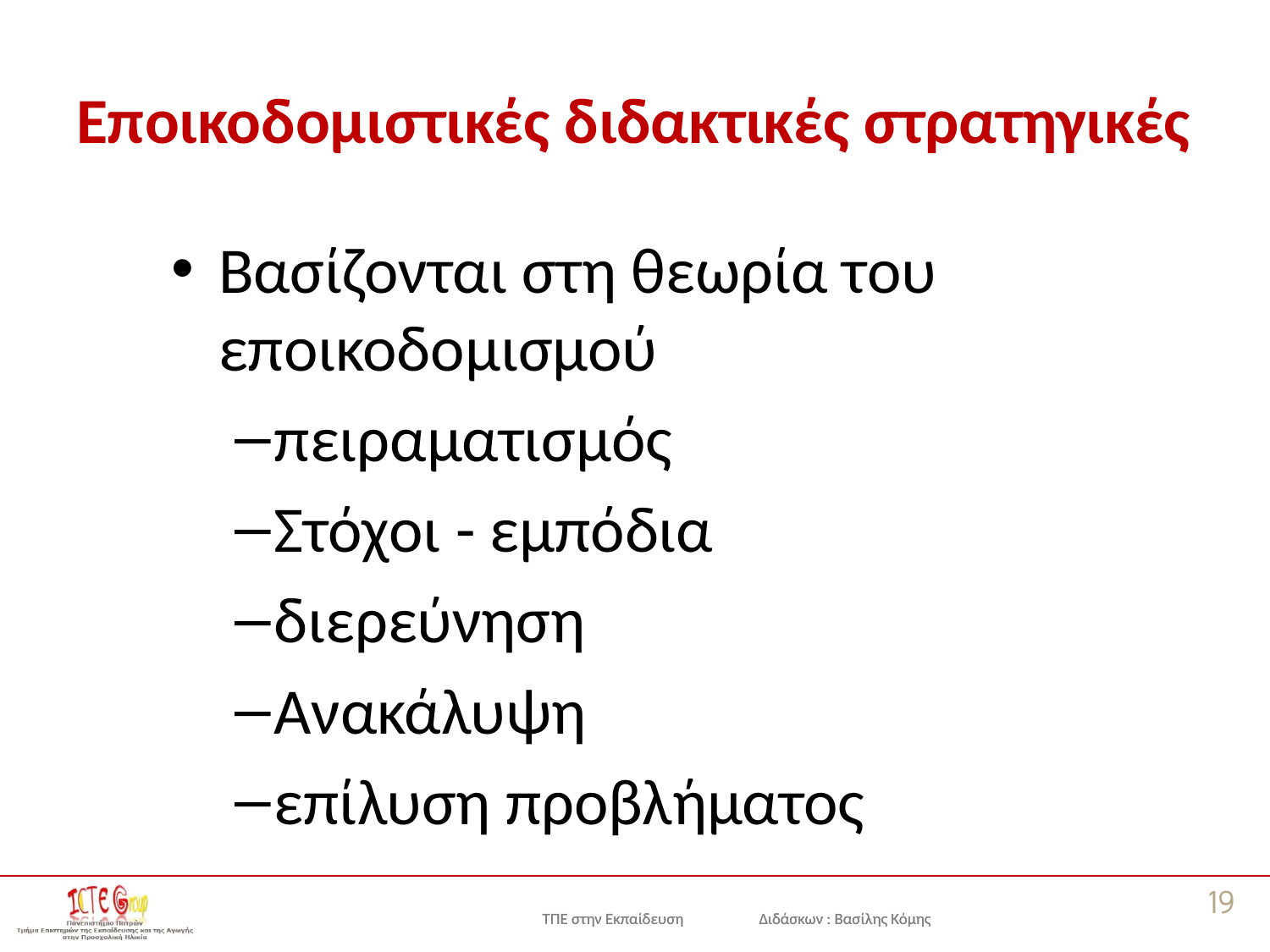

# Εποικοδομιστικές διδακτικές στρατηγικές
Βασίζονται στη θεωρία του εποικοδομισμού
πειραματισμός
Στόχοι - εμπόδια
διερεύνηση
Ανακάλυψη
επίλυση προβλήματος

19